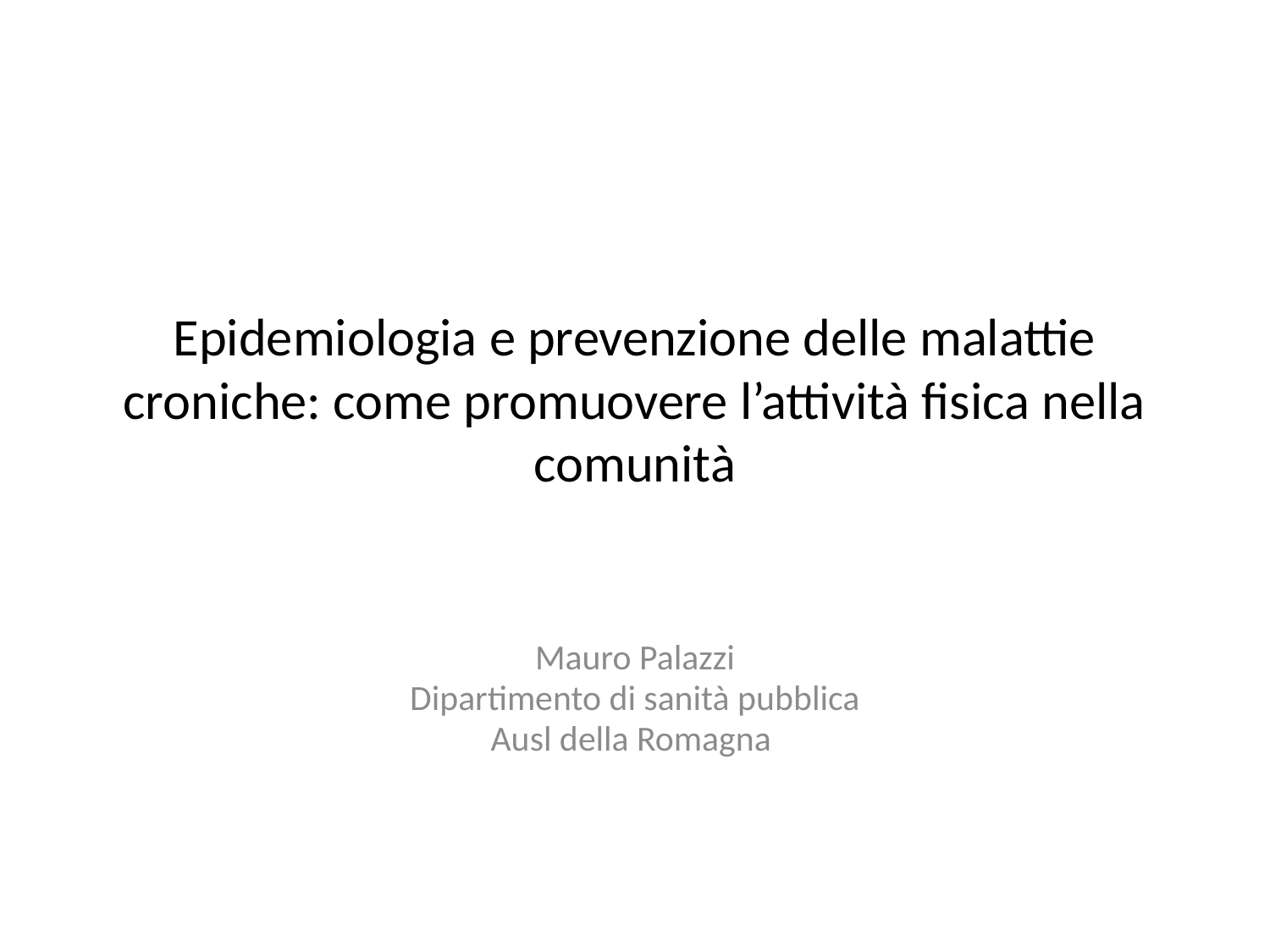

# Epidemiologia e prevenzione delle malattie croniche: come promuovere l’attività fisica nella comunità
Mauro Palazzi
Dipartimento di sanità pubblica
Ausl della Romagna